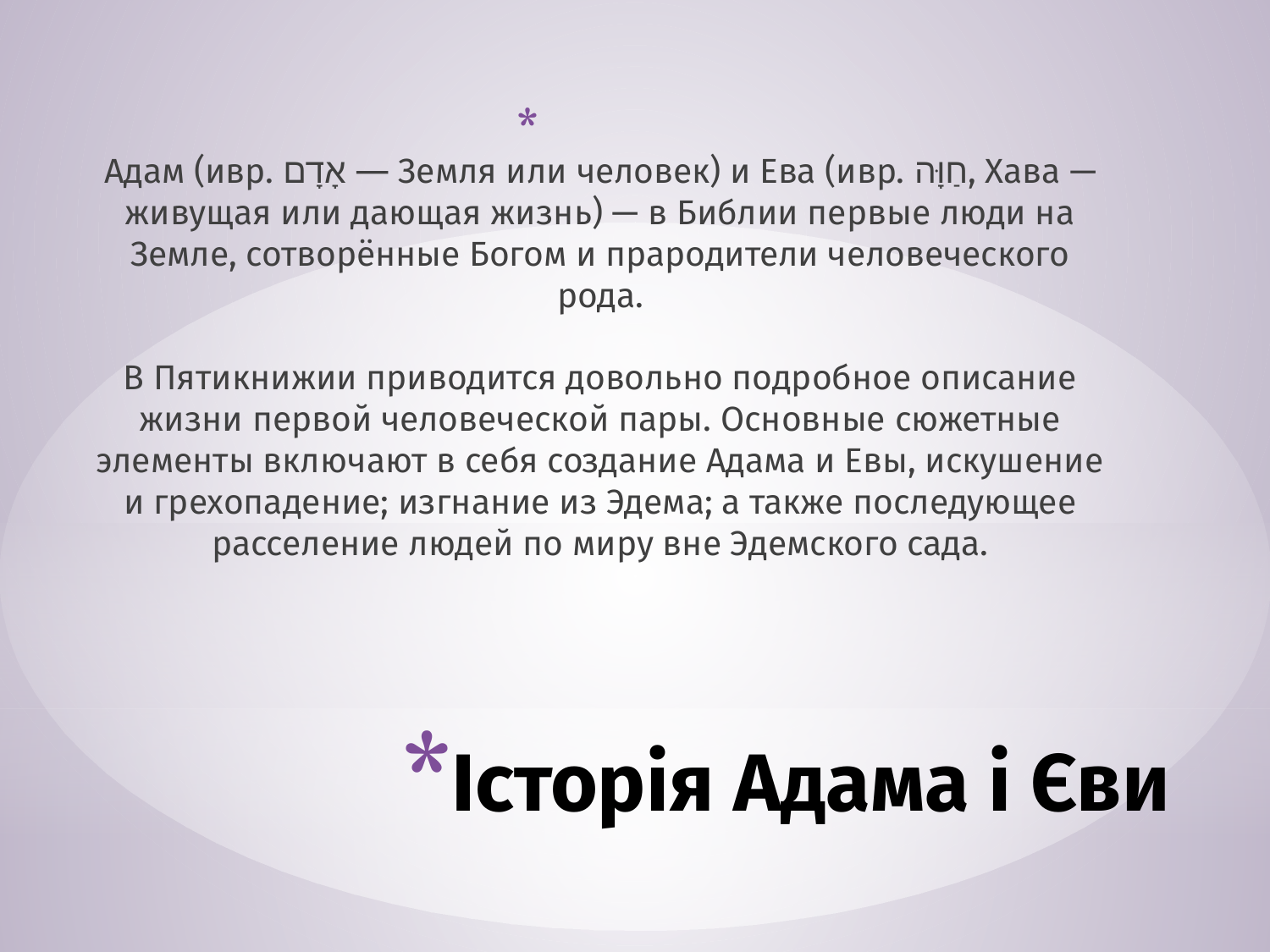

Адам (ивр. אָדָם‎ — Земля или человек) и Ева (ивр. חַוָּה‎, Хава — живущая или дающая жизнь) — в Библии первые люди на Земле, сотворённые Богом и прародители человеческого рода.
В Пятикнижии приводится довольно подробное описание жизни первой человеческой пары. Основные сюжетные элементы включают в себя создание Адама и Евы, искушение и грехопадение; изгнание из Эдема; а также последующее расселение людей по миру вне Эдемского сада.
# Історія Адама і Єви